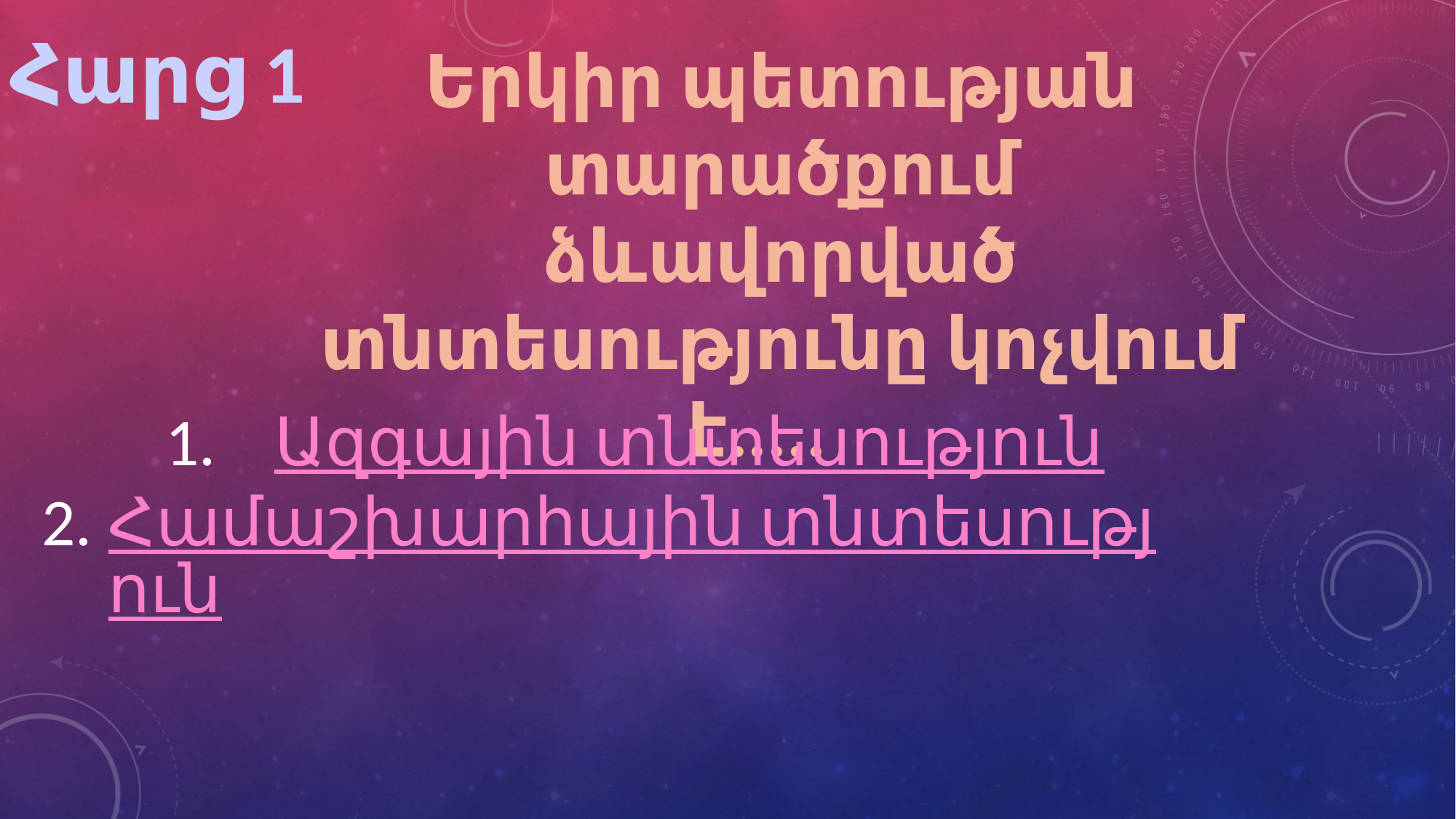

Հարց 1
Երկիր պետության տարածքում ձևավորված տնտեսությունը կոչվում է.....
Ազգային տնտեսություն
Համաշխարհային տնտեսություն